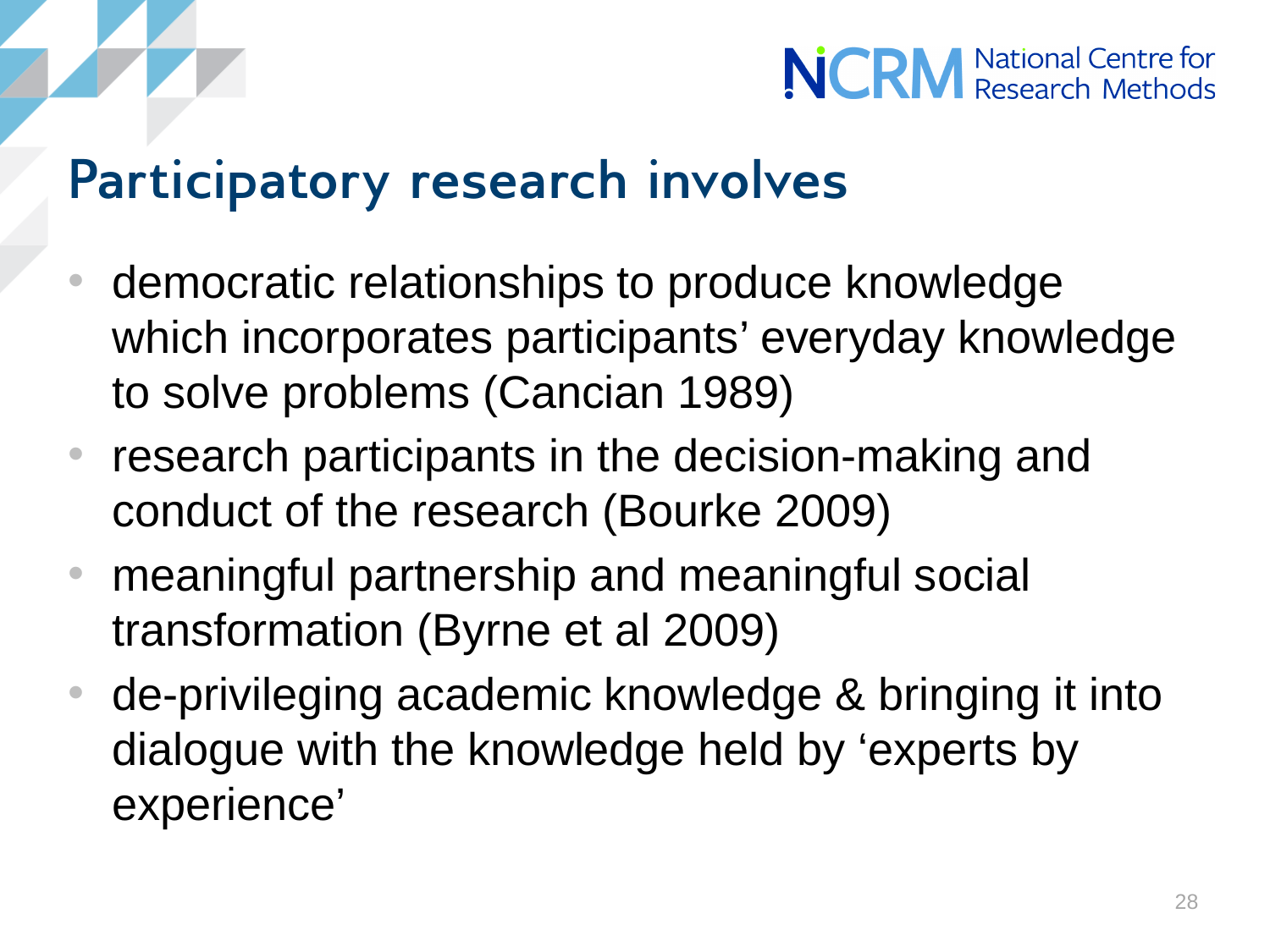

# Participatory research involves
democratic relationships to produce knowledge which incorporates participants’ everyday knowledge to solve problems (Cancian 1989)
research participants in the decision-making and conduct of the research (Bourke 2009)
meaningful partnership and meaningful social transformation (Byrne et al 2009)
de-privileging academic knowledge & bringing it into dialogue with the knowledge held by ‘experts by experience’
28